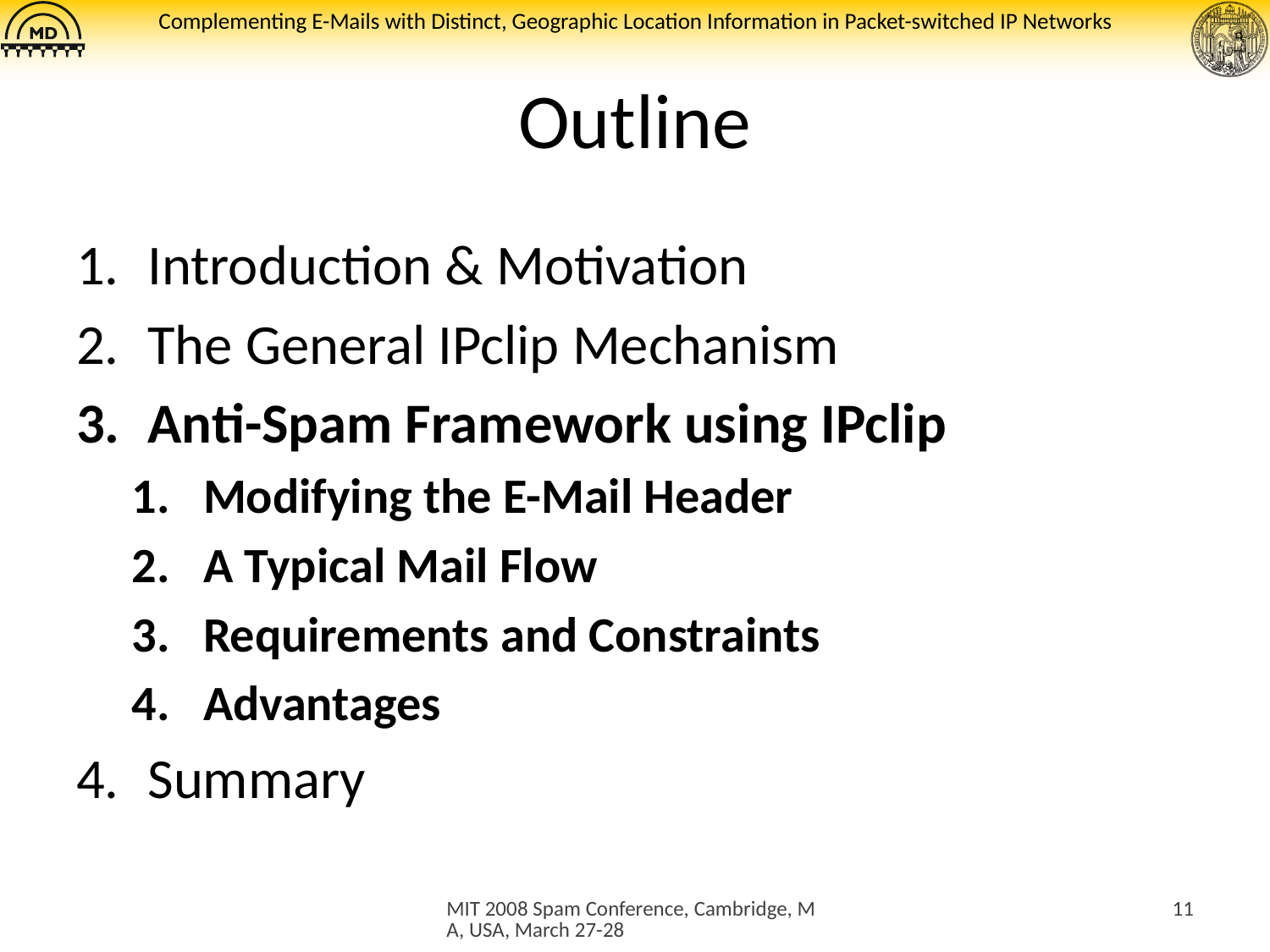

# Outline
Introduction & Motivation
The General IPclip Mechanism
Anti-Spam Framework using IPclip
Modifying the E-Mail Header
A Typical Mail Flow
Requirements and Constraints
Advantages
Summary
MIT 2008 Spam Conference, Cambridge, MA, USA, March 27-28
11